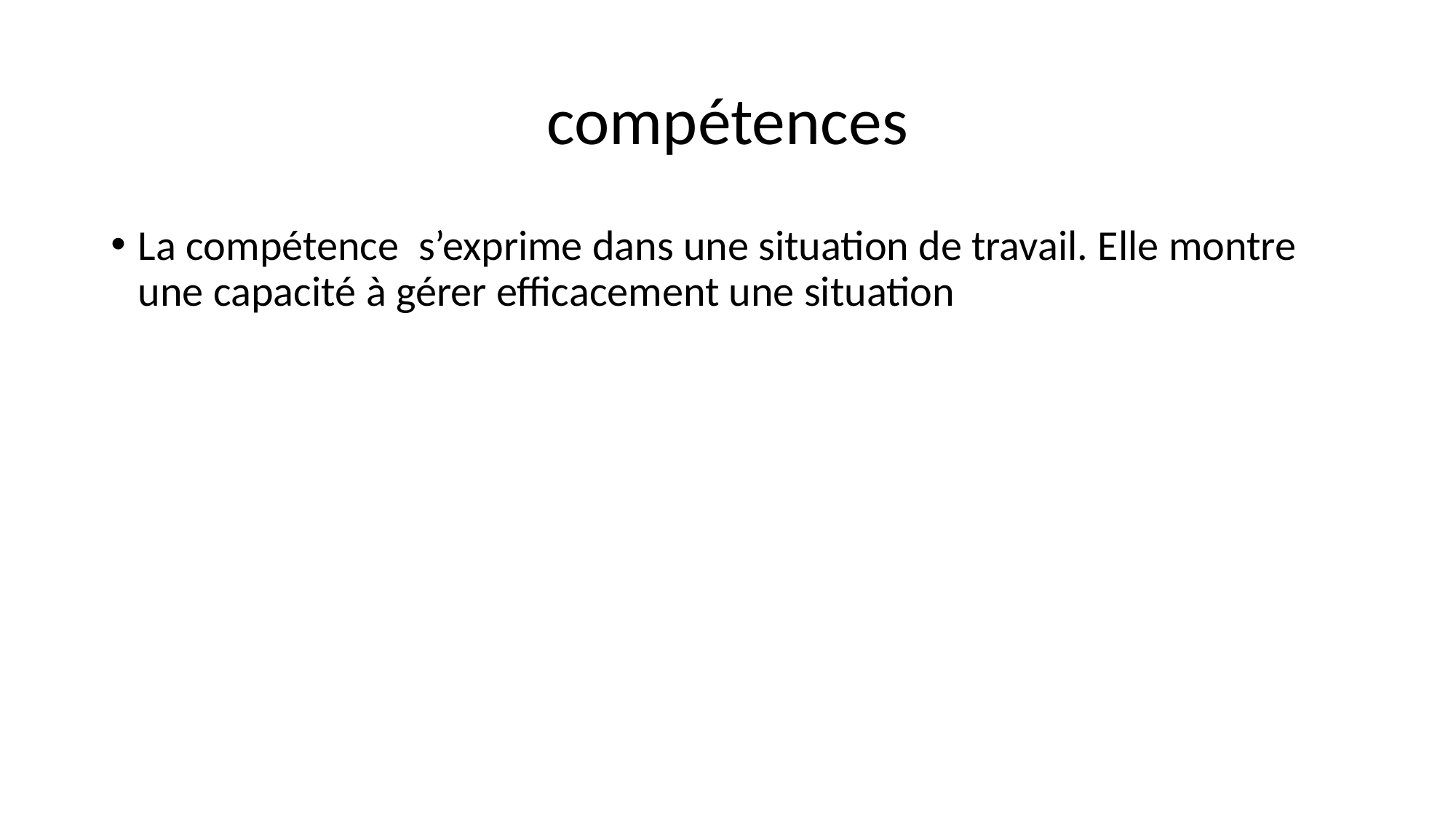

# compétences
La compétence  s’exprime dans une situation de travail. Elle montre  une capacité à gérer efficacement une situation